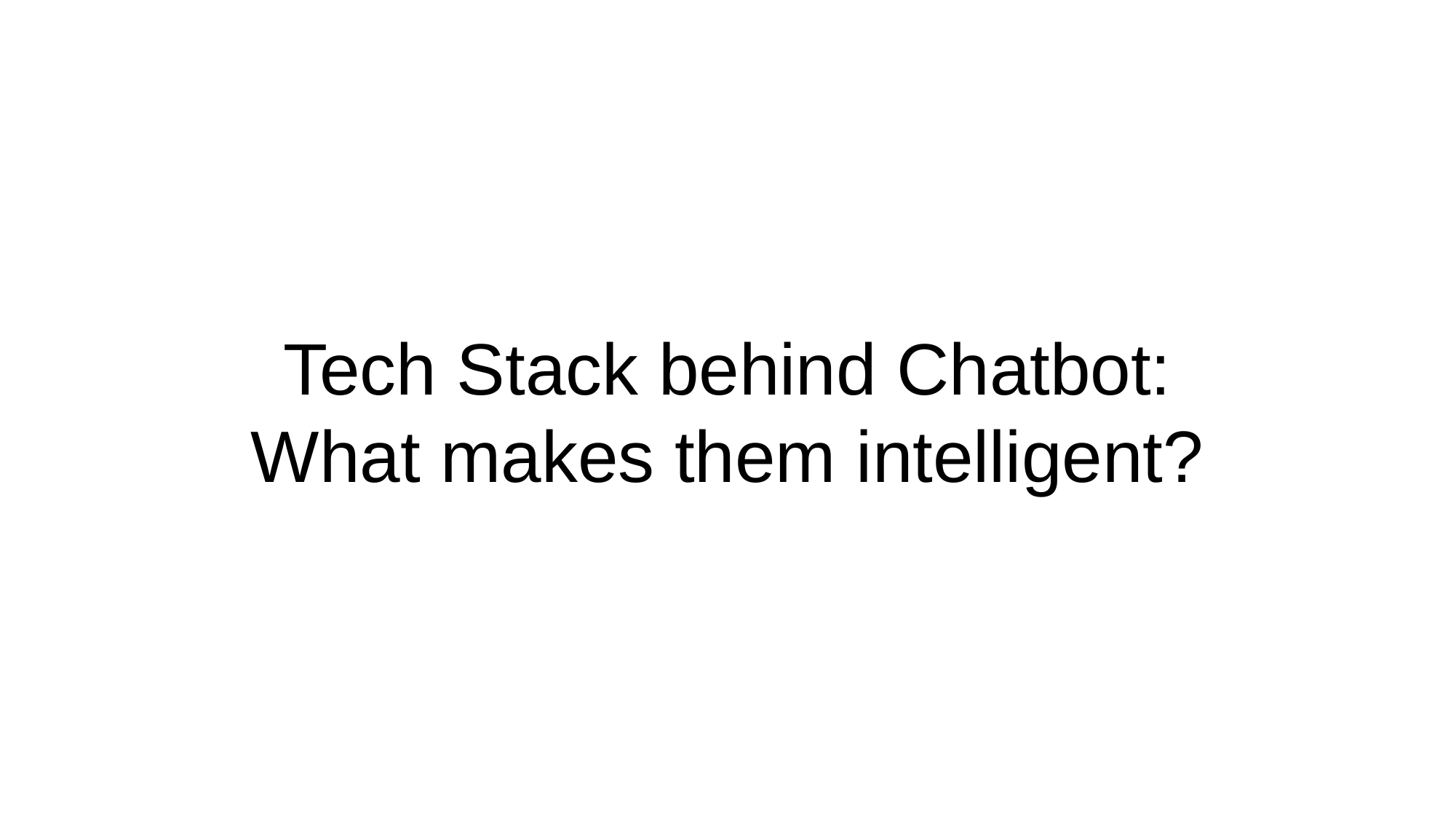

# Tech Stack behind Chatbot:
What makes them intelligent?